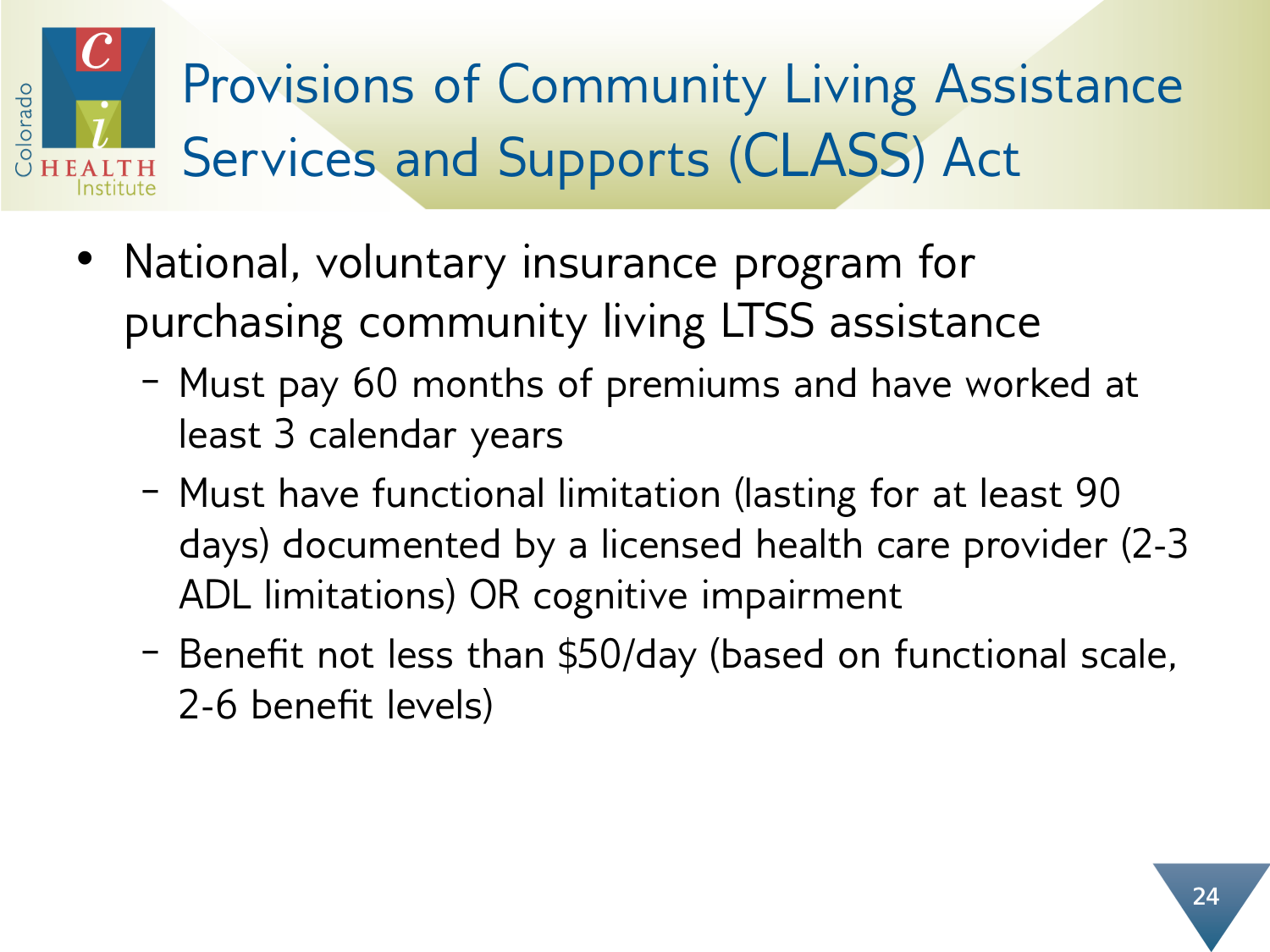

# Provisions of Community Living Assistance Services and Supports (CLASS) Act
National, voluntary insurance program for purchasing community living LTSS assistance
Must pay 60 months of premiums and have worked at least 3 calendar years
Must have functional limitation (lasting for at least 90 days) documented by a licensed health care provider (2-3 ADL limitations) OR cognitive impairment
Benefit not less than $50/day (based on functional scale, 2-6 benefit levels)
24